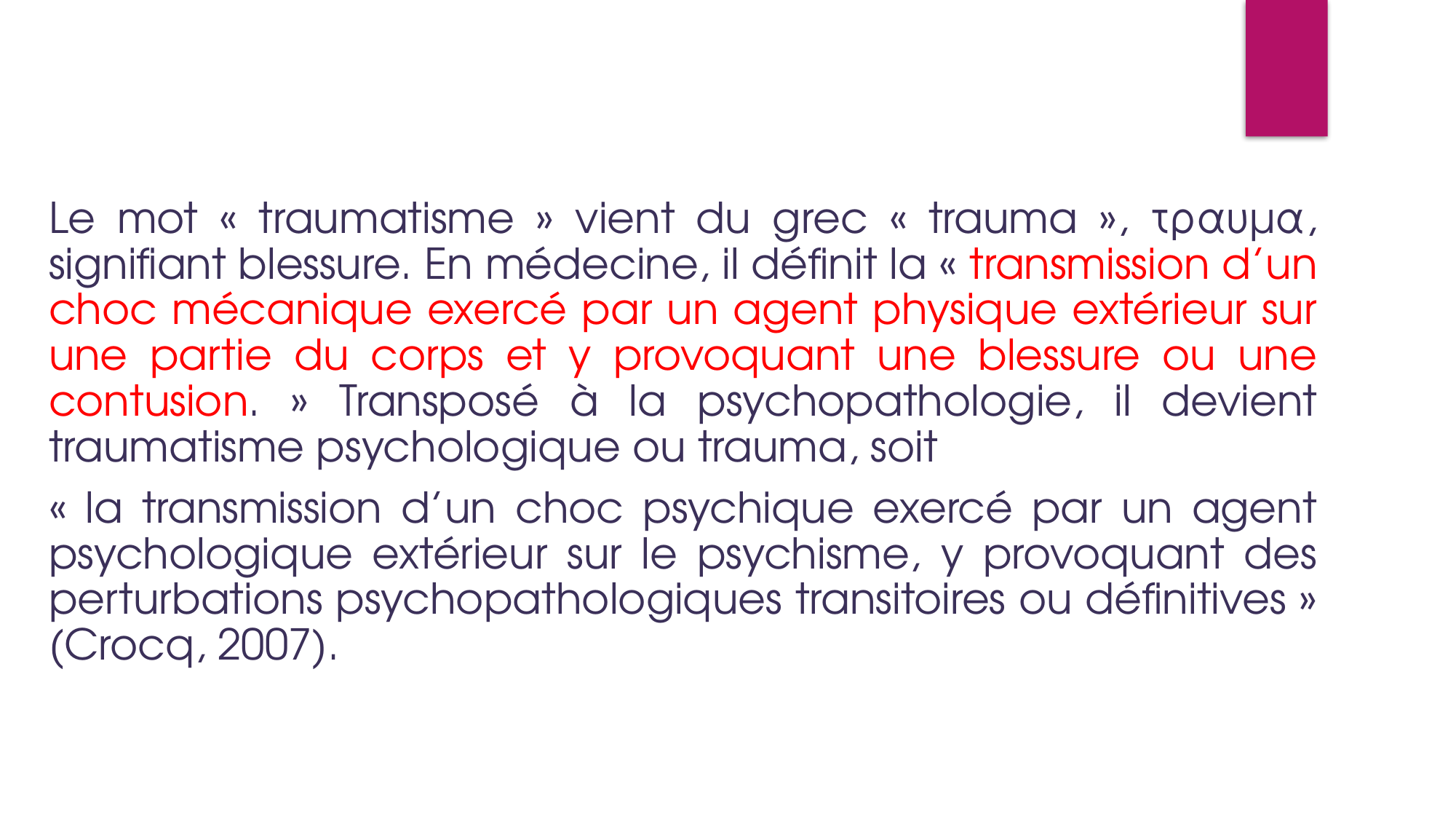

Le mot « traumatisme » vient du grec « trauma », τραυμα, signifiant blessure. En médecine, il définit la « transmission d’un choc mécanique exercé par un agent physique extérieur sur une partie du corps et y provoquant une blessure ou une contusion. » Transposé à la psychopathologie, il devient traumatisme psychologique ou trauma, soit
« la transmission d’un choc psychique exercé par un agent psychologique extérieur sur le psychisme, y provoquant des perturbations psychopathologiques transitoires ou définitives » (Crocq, 2007).